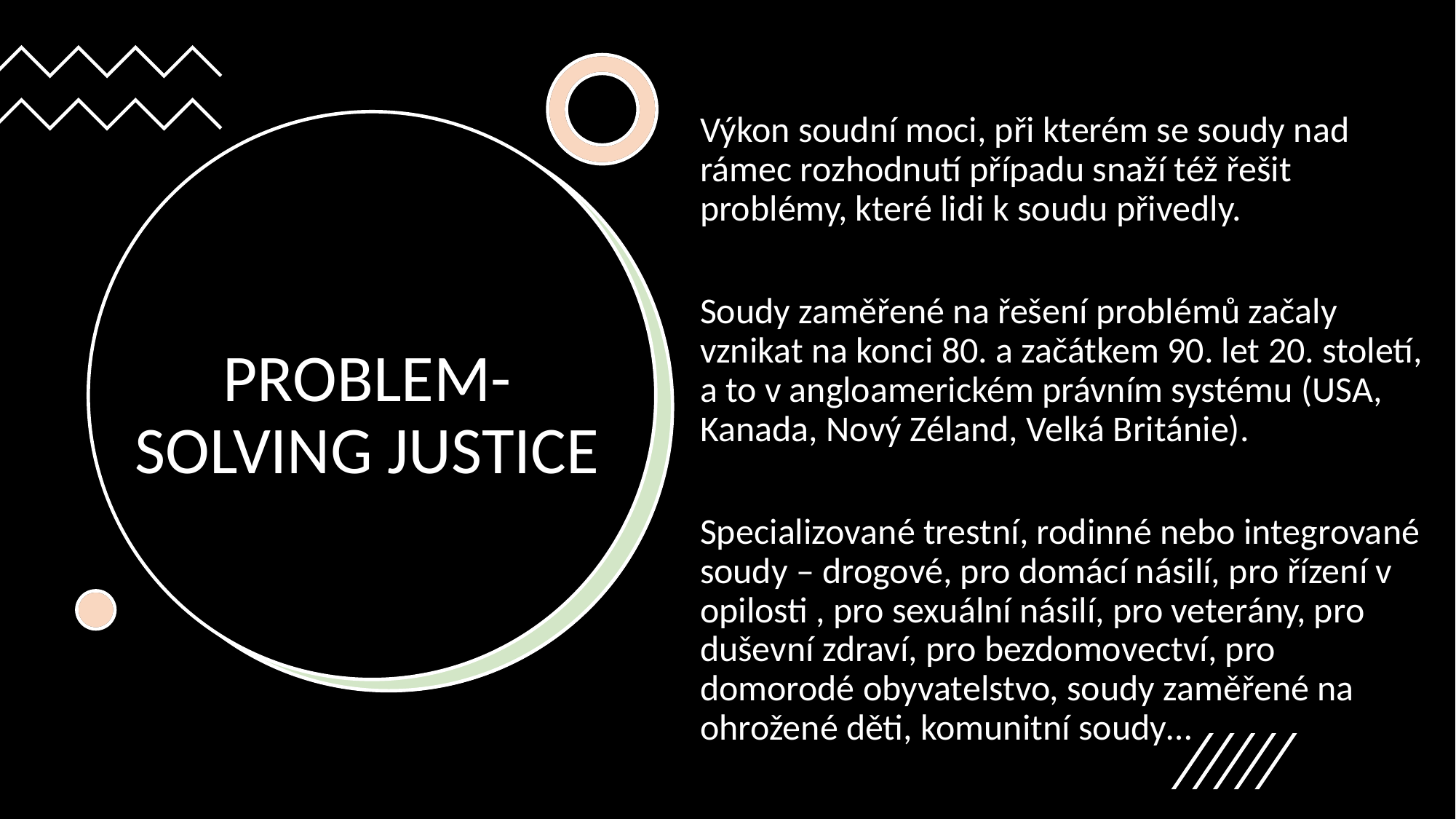

Výkon soudní moci, při kterém se soudy nad rámec rozhodnutí případu snaží též řešit problémy, které lidi k soudu přivedly.

Soudy zaměřené na řešení problémů začaly vznikat na konci 80. a začátkem 90. let 20. století, a to v angloamerickém právním systému (USA, Kanada, Nový Zéland, Velká Británie).

Specializované trestní, rodinné nebo integrované soudy – drogové, pro domácí násilí, pro řízení v opilosti , pro sexuální násilí, pro veterány, pro duševní zdraví, pro bezdomovectví, pro domorodé obyvatelstvo, soudy zaměřené na ohrožené děti, komunitní soudy…

# PROBLEM-SOLVING JUSTICE